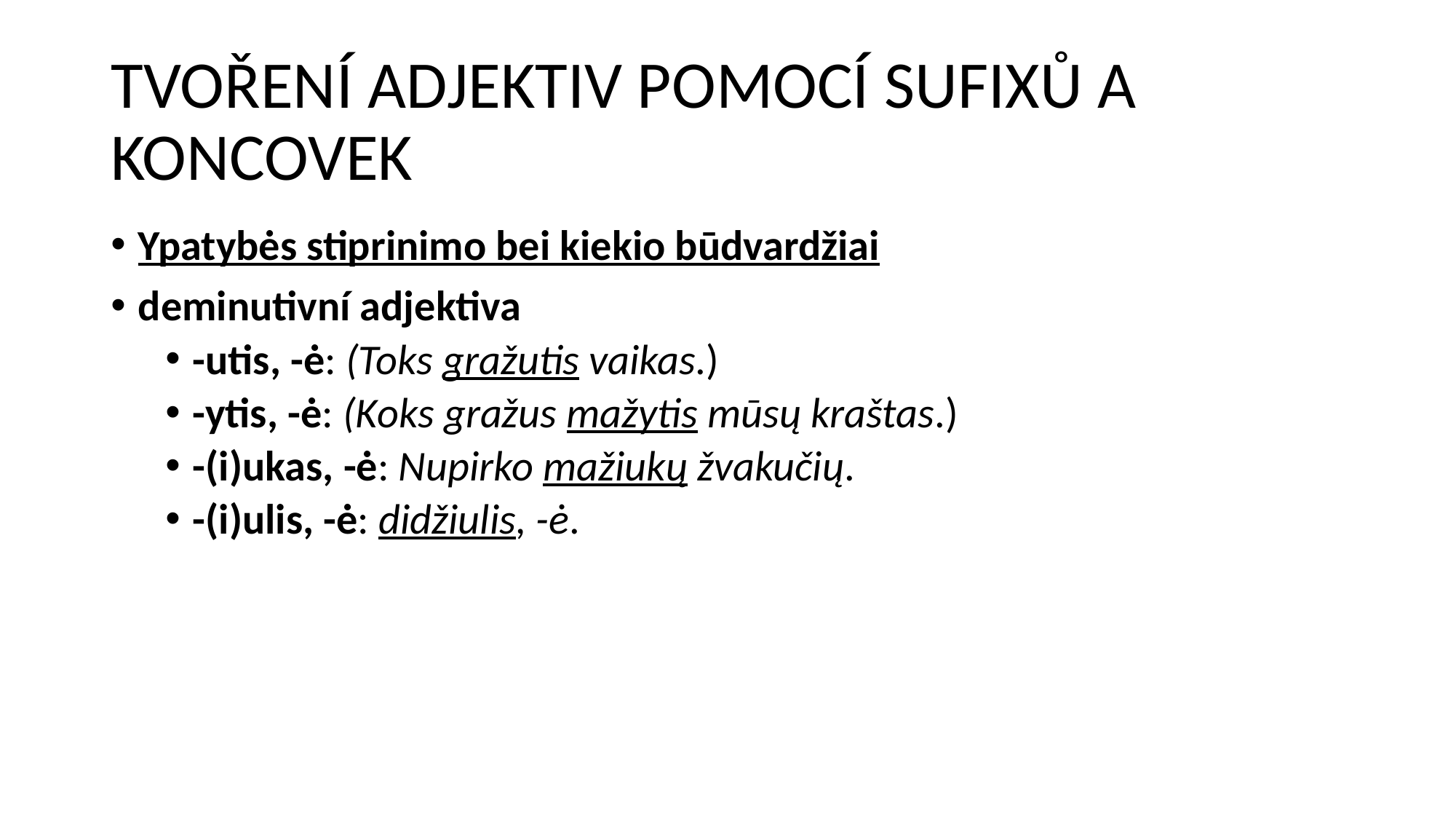

# TVOŘENÍ ADJEKTIV POMOCÍ SUFIXŮ A KONCOVEK
Ypatybės stiprinimo bei kiekio būdvardžiai
deminutivní adjektiva
-utis, -ė: (Toks gražutis vaikas.)
-ytis, -ė: (Koks gražus mažytis mūsų kraštas.)
-(i)ukas, -ė: Nupirko mažiukų žvakučių.
-(i)ulis, -ė: didžiulis, -ė.